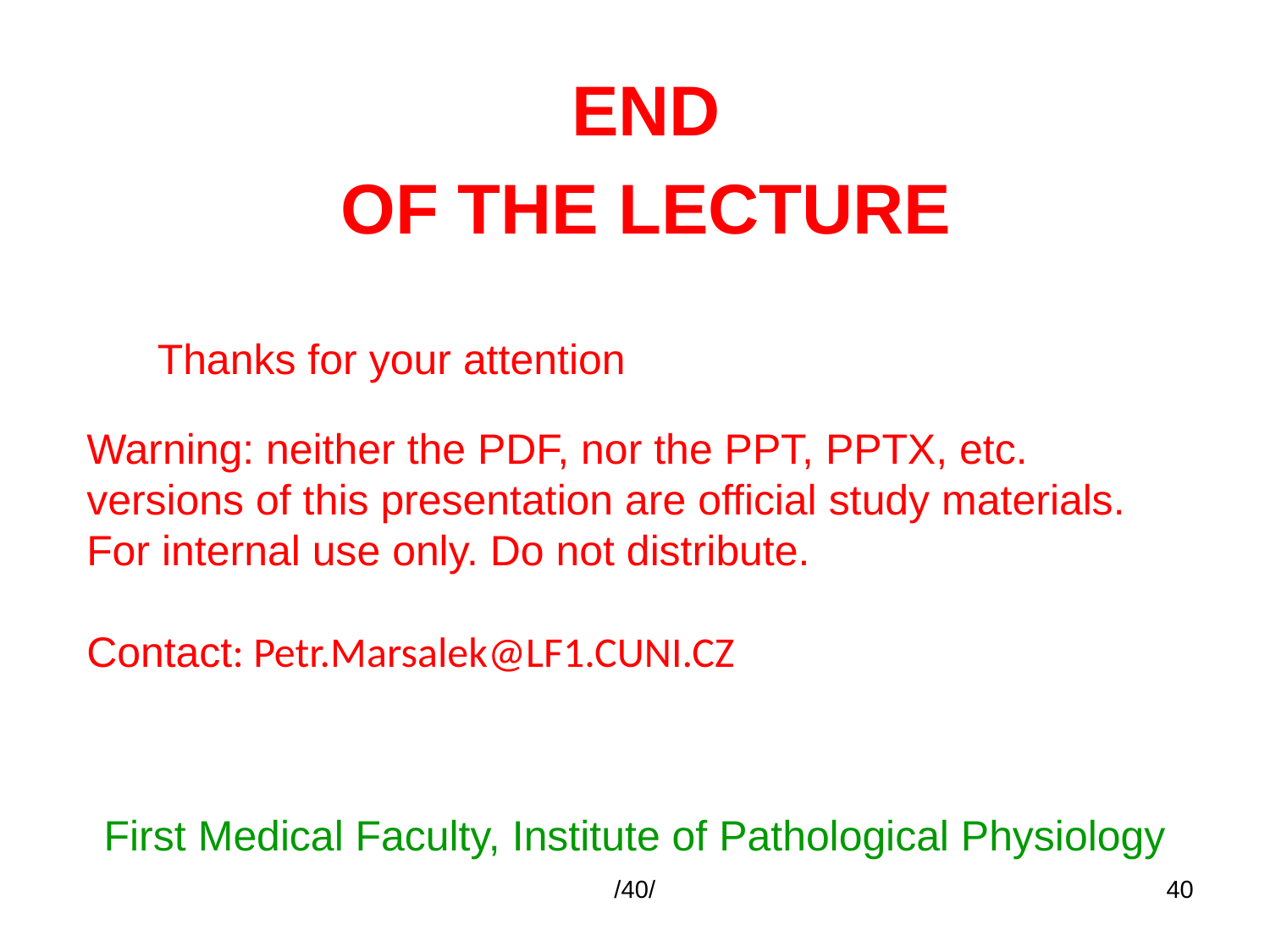

END
OF THE LECTURE
Thanks for your attention
Warning: neither the PDF, nor the PPT, PPTX, etc.
versions of this presentation are official study materials.
For internal use only. Do not distribute.

Contact: Petr.Marsalek@LF1.CUNI.CZ

First Medical Faculty, Institute of Pathological Physiology
/40/
40